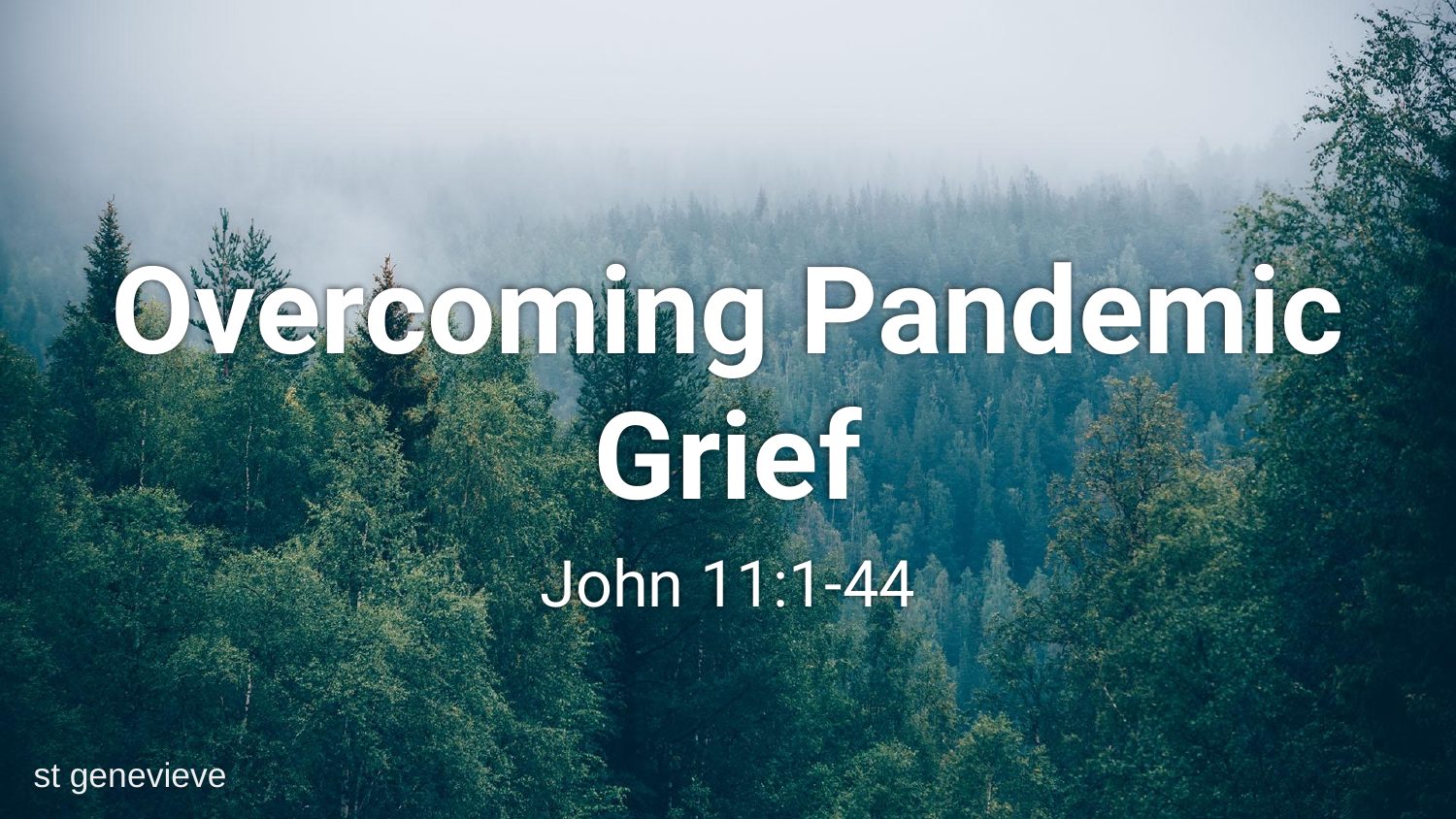

# Overcoming Pandemic Grief
John 11:1-44
st genevieve